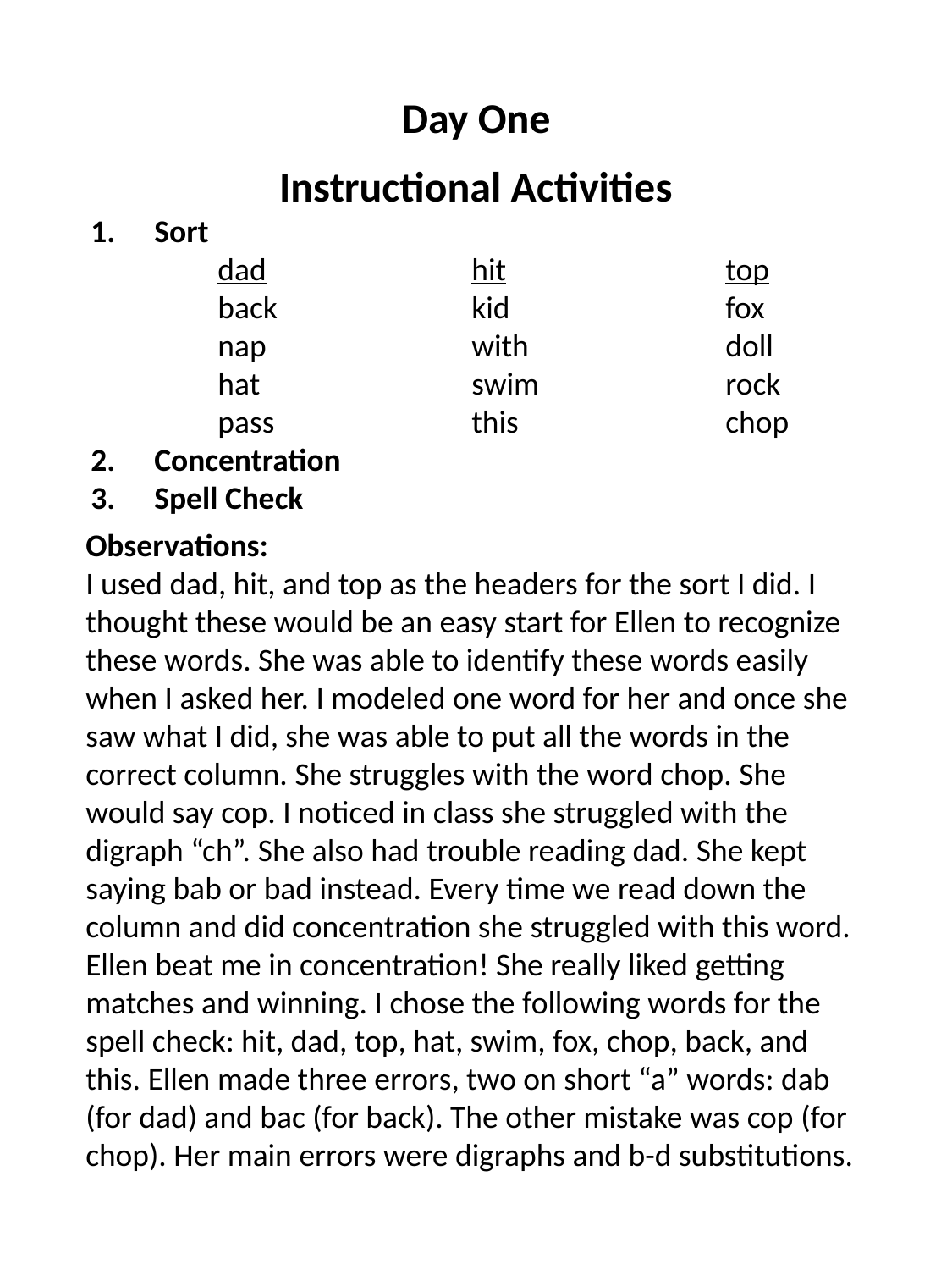

Day One
Instructional Activities
Sort
	dad		hit		top
	back		kid		fox
	nap		with		doll
	hat		swim		rock
	pass		this		chop
Concentration
Spell Check
Observations:
I used dad, hit, and top as the headers for the sort I did. I thought these would be an easy start for Ellen to recognize these words. She was able to identify these words easily when I asked her. I modeled one word for her and once she saw what I did, she was able to put all the words in the correct column. She struggles with the word chop. She would say cop. I noticed in class she struggled with the digraph “ch”. She also had trouble reading dad. She kept saying bab or bad instead. Every time we read down the column and did concentration she struggled with this word. Ellen beat me in concentration! She really liked getting matches and winning. I chose the following words for the spell check: hit, dad, top, hat, swim, fox, chop, back, and this. Ellen made three errors, two on short “a” words: dab (for dad) and bac (for back). The other mistake was cop (for chop). Her main errors were digraphs and b-d substitutions.